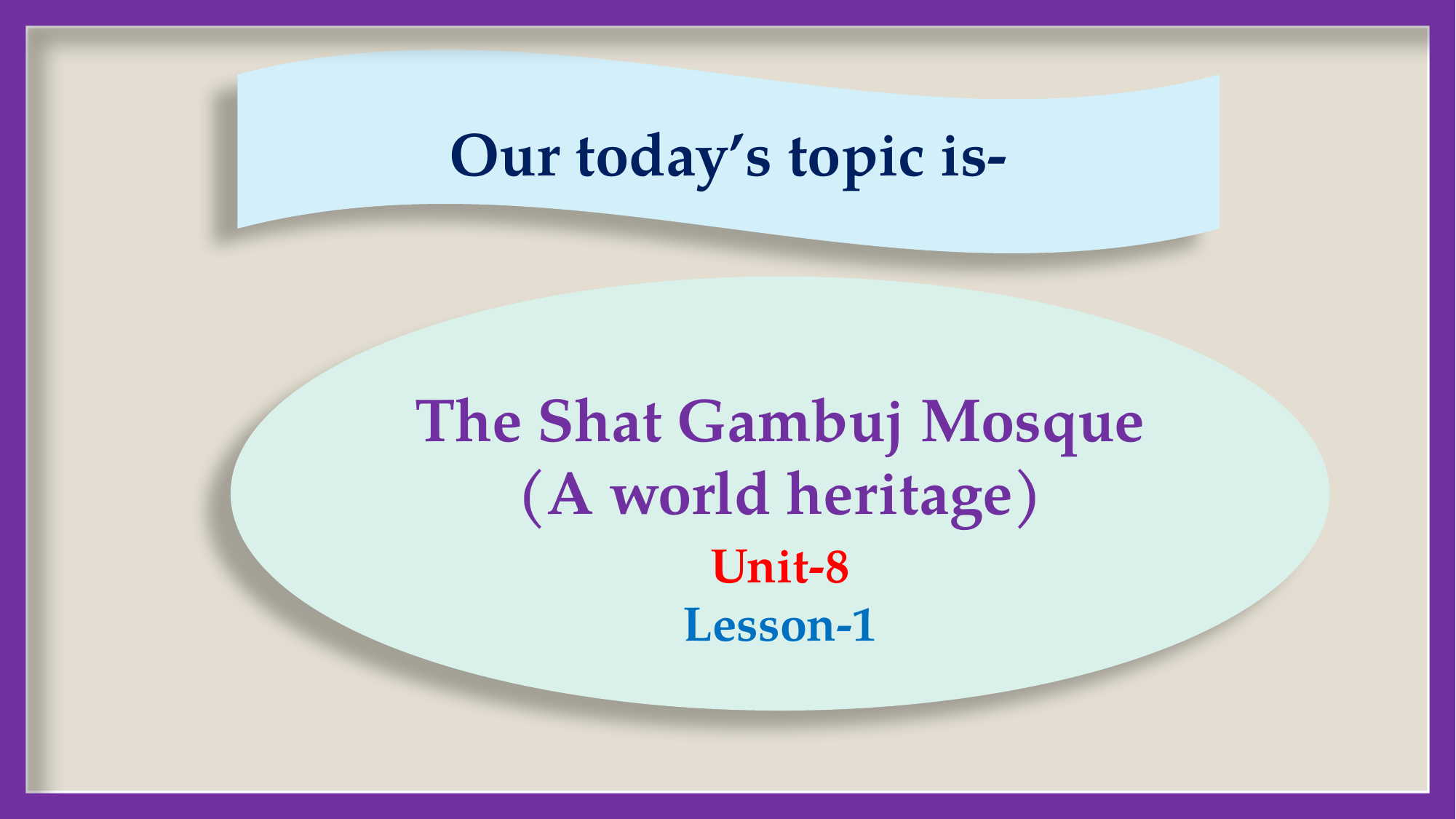

Our today’s topic is-
The Shat Gambuj Mosque (A world heritage)

Unit-8
Lesson-1